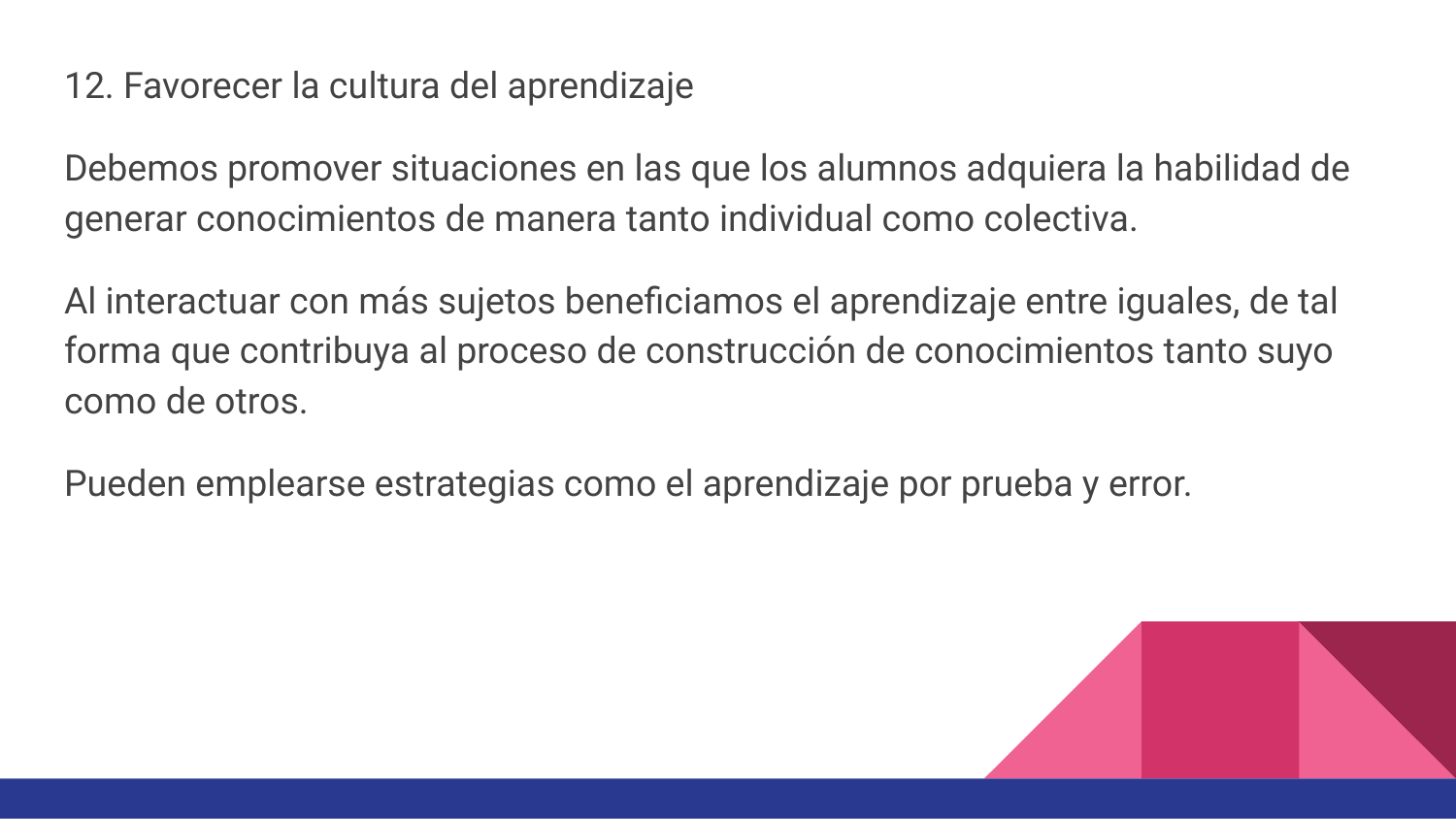

12. Favorecer la cultura del aprendizaje
Debemos promover situaciones en las que los alumnos adquiera la habilidad de generar conocimientos de manera tanto individual como colectiva.
Al interactuar con más sujetos beneficiamos el aprendizaje entre iguales, de tal forma que contribuya al proceso de construcción de conocimientos tanto suyo como de otros.
Pueden emplearse estrategias como el aprendizaje por prueba y error.